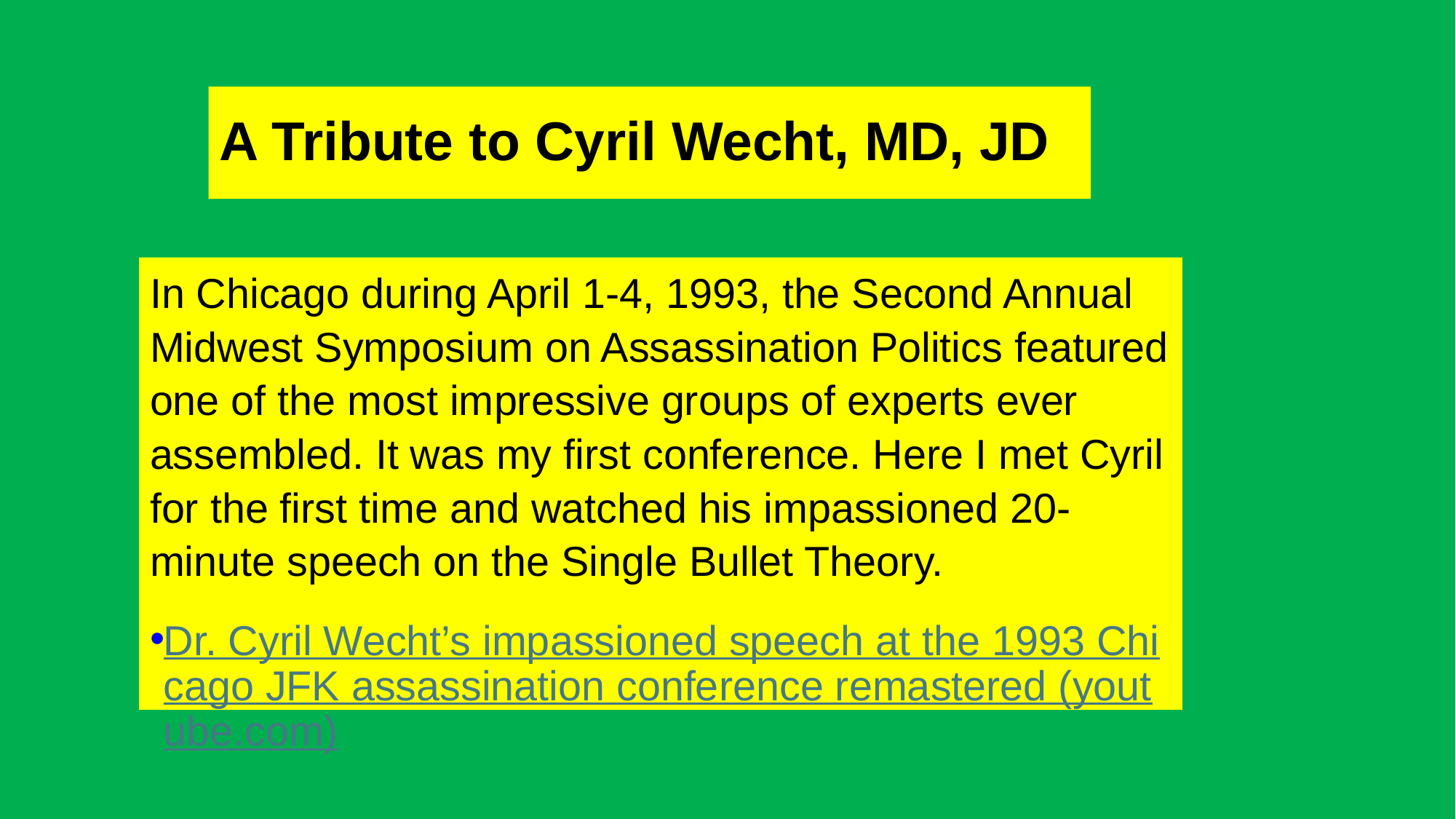

# A Tribute to Cyril Wecht, MD, JD
In Chicago during April 1-4, 1993, the Second Annual Midwest Symposium on Assassination Politics featured one of the most impressive groups of experts ever assembled. It was my first conference. Here I met Cyril for the first time and watched his impassioned 20-minute speech on the Single Bullet Theory.
Dr. Cyril Wecht’s impassioned speech at the 1993 Chicago JFK assassination conference remastered (youtube.com)